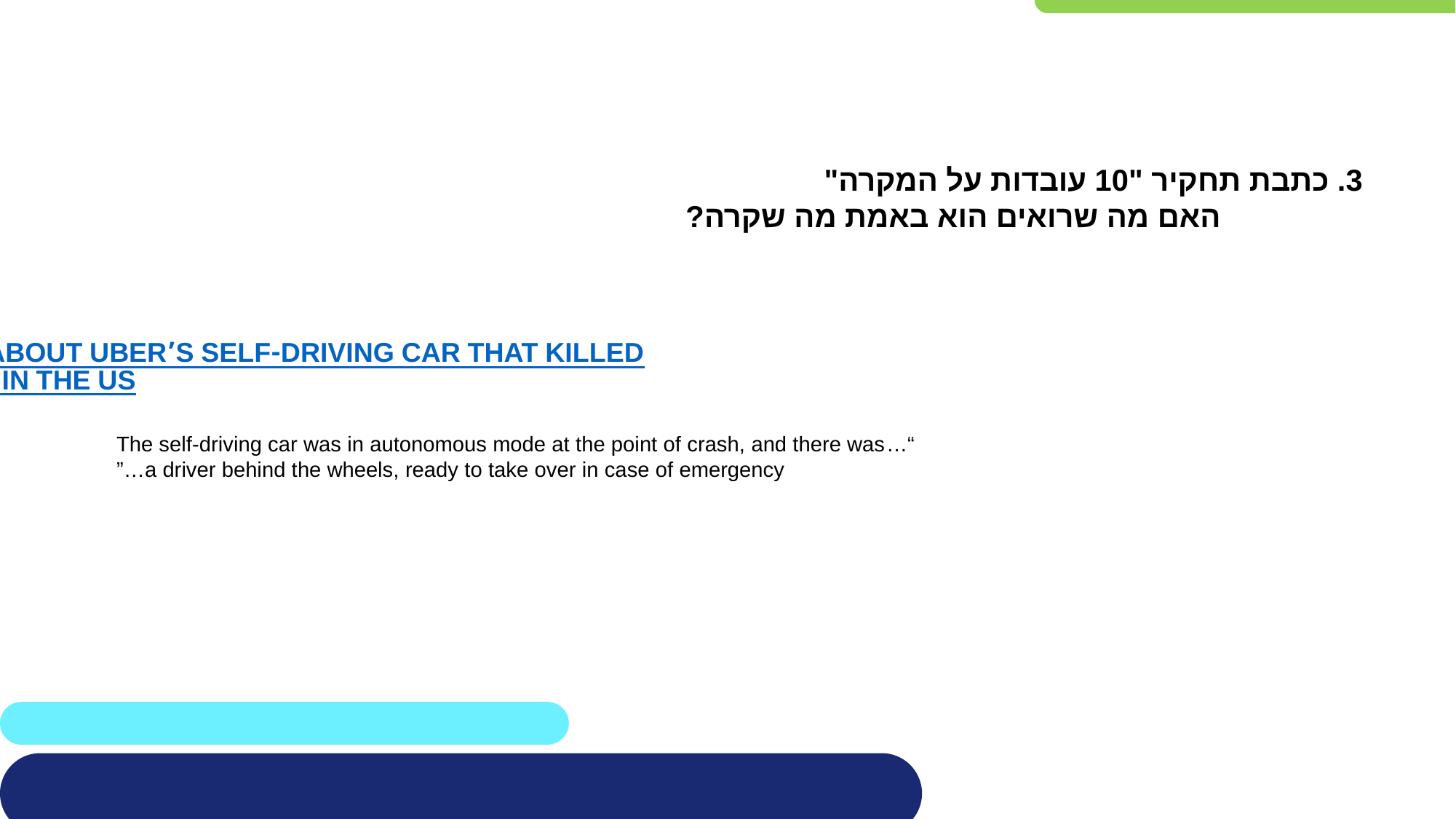

3. כתבת תחקיר "10 עובדות על המקרה"
                 האם מה שרואים הוא באמת מה שקרה?
10 FACTS ABOUT UBER’S SELF-DRIVING CAR THAT KILLED A WOMAN IN THE US

“…The self-driving car was in autonomous mode at the point of crash, and there was a driver behind the wheels, ready to take over in case of emergency…”